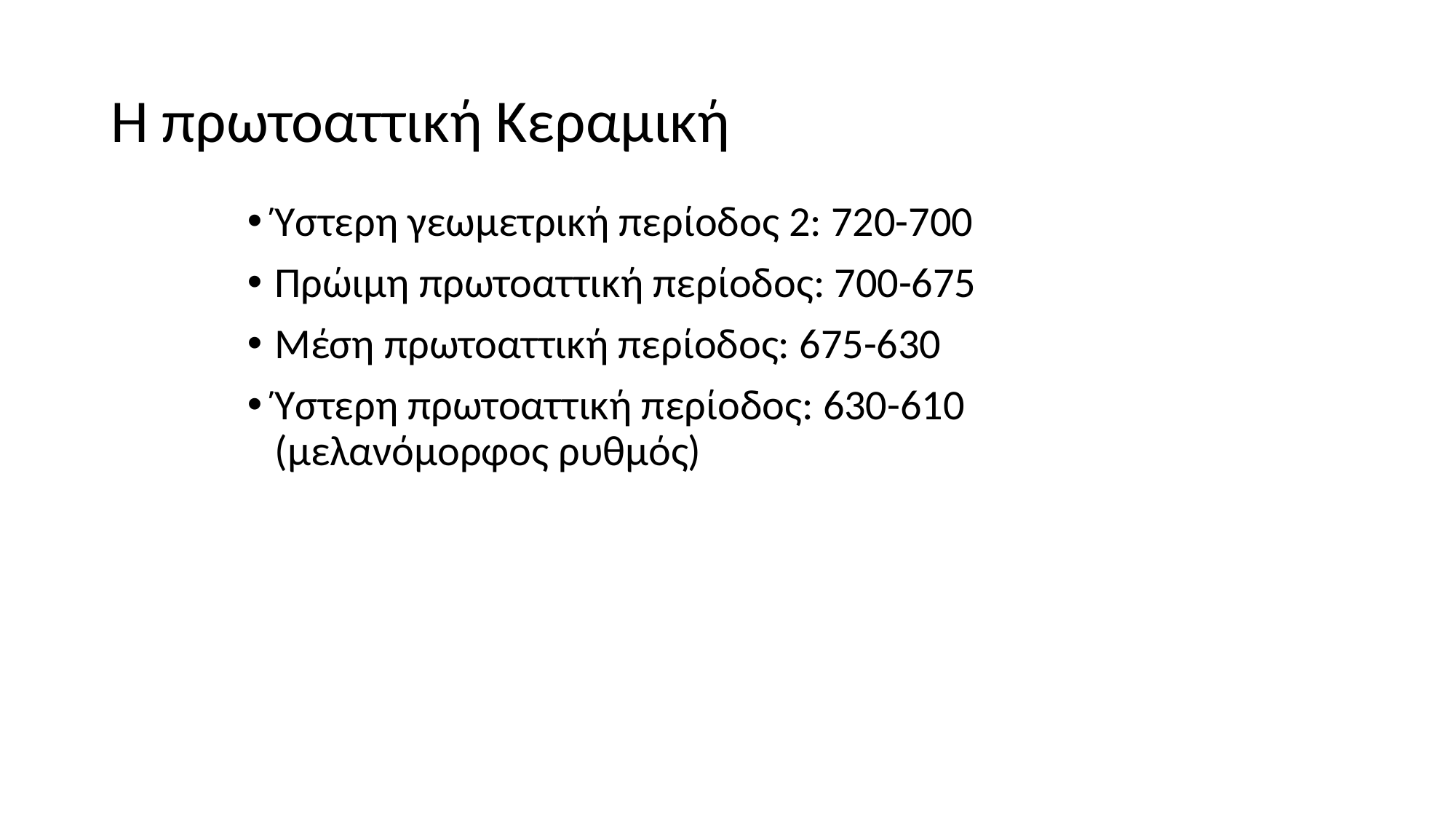

# Η πρωτοαττική Κεραμική
Ύστερη γεωμετρική περίοδος 2: 720-700
Πρώιμη πρωτοαττική περίοδος: 700-675
Μέση πρωτοαττική περίοδος: 675-630
Ύστερη πρωτοαττική περίοδος: 630-610 (μελανόμορφος ρυθμός)